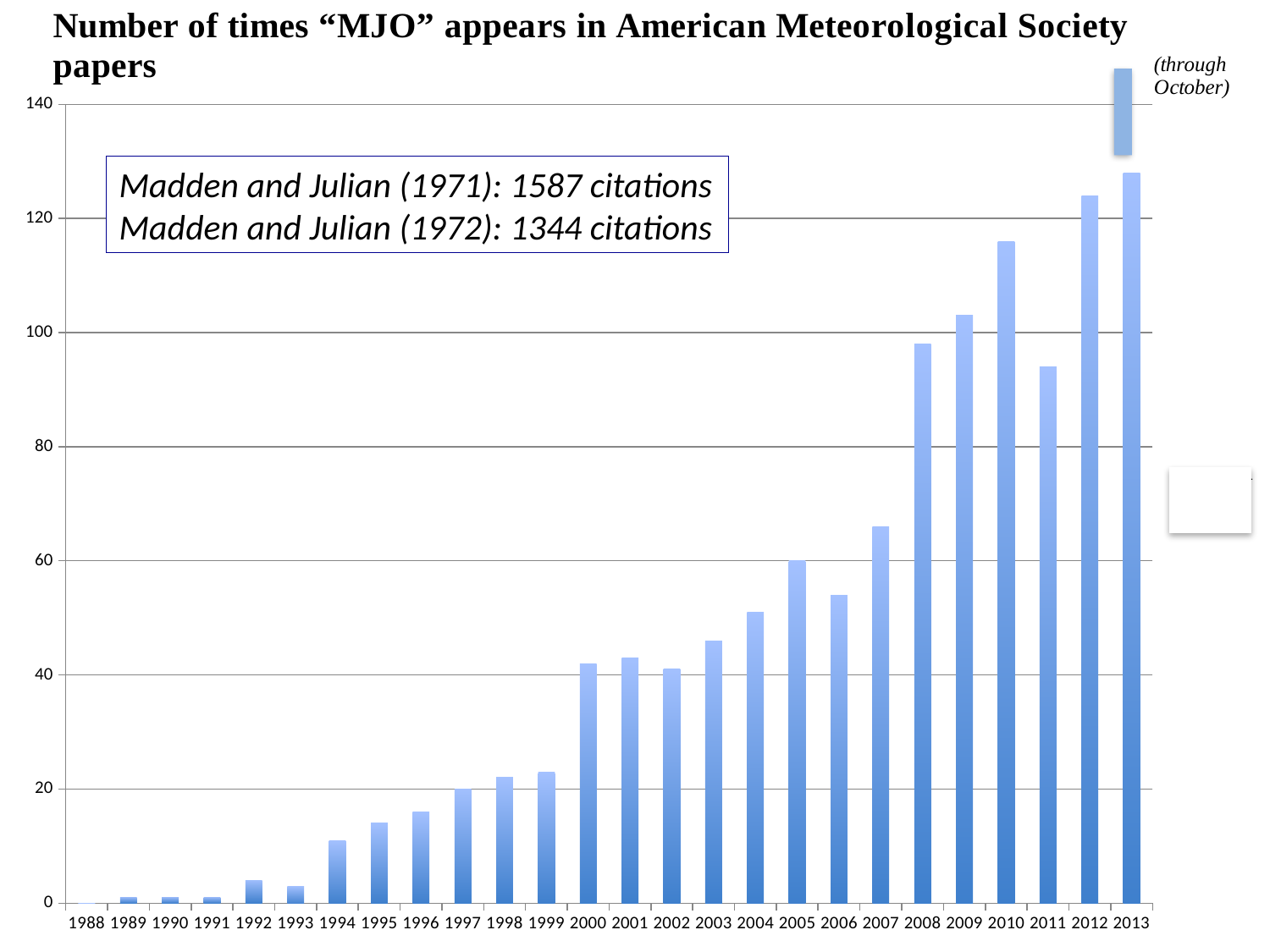

### Chart:

| Category | Series 1 |
|---|---|
| 1988.0 | 0.0 |
| 1989.0 | 1.0 |
| 1990.0 | 1.0 |
| 1991.0 | 1.0 |
| 1992.0 | 4.0 |
| 1993.0 | 3.0 |
| 1994.0 | 11.0 |
| 1995.0 | 14.0 |
| 1996.0 | 16.0 |
| 1997.0 | 20.0 |
| 1998.0 | 22.0 |
| 1999.0 | 23.0 |
| 2000.0 | 42.0 |
| 2001.0 | 43.0 |
| 2002.0 | 41.0 |
| 2003.0 | 46.0 |
| 2004.0 | 51.0 |
| 2005.0 | 60.0 |
| 2006.0 | 54.0 |
| 2007.0 | 66.0 |
| 2008.0 | 98.0 |
| 2009.0 | 103.0 |
| 2010.0 | 116.0 |
| 2011.0 | 94.0 |
| 2012.0 | 124.0 |
| 2013.0 | 128.0 |
Madden and Julian (1971): 1587 citations
Madden and Julian (1972): 1344 citations